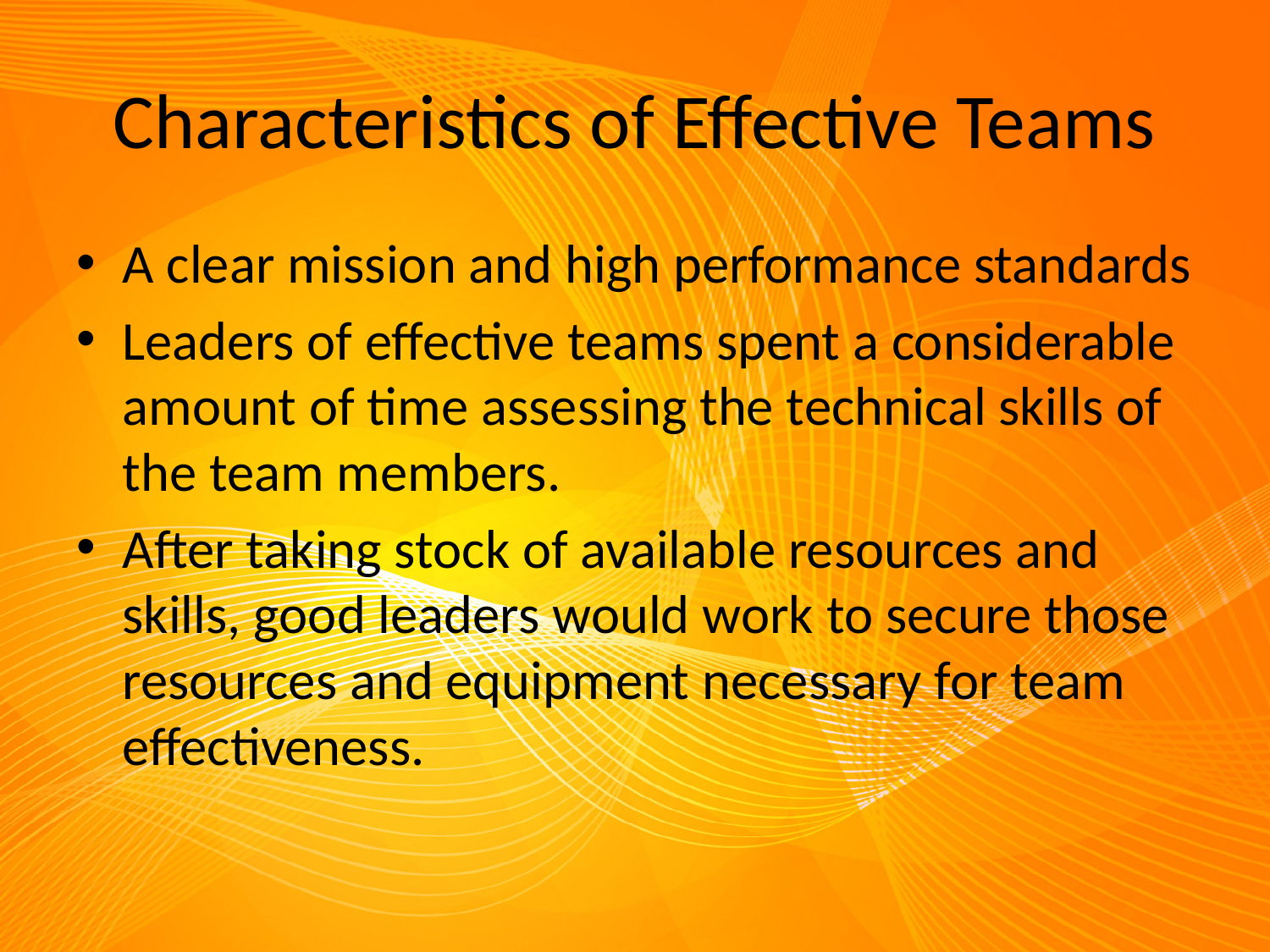

# Characteristics of Effective Teams
A clear mission and high performance standards
Leaders of effective teams spent a considerable amount of time assessing the technical skills of the team members.
After taking stock of available resources and skills, good leaders would work to secure those resources and equipment necessary for team effectiveness.